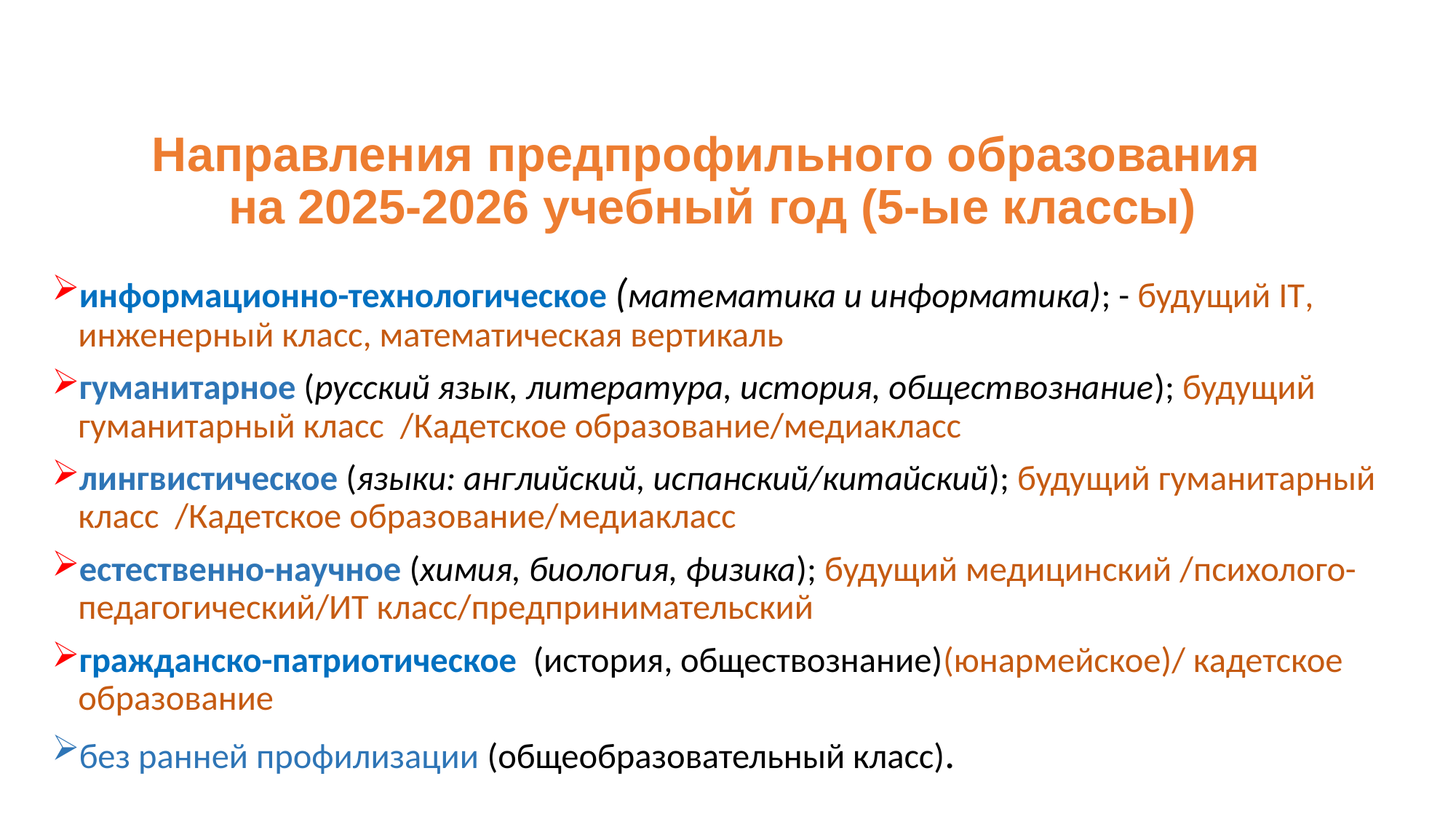

# Направления предпрофильного образования на 2025-2026 учебный год (5-ые классы)
информационно-технологическое (математика и информатика); - будущий IT, инженерный класс, математическая вертикаль
гуманитарное (русский язык, литература, история, обществознание); будущий гуманитарный класс  /Кадетское образование/медиакласс
лингвистическое (языки: английский, испанский/китайский); будущий гуманитарный класс  /Кадетское образование/медиакласс
естественно-научное (химия, биология, физика); будущий медицинский /психолого- педагогический/ИТ класс/предпринимательский
гражданско-патриотическое  (история, обществознание)(юнармейское)/ кадетское образование
без ранней профилизации (общеобразовательный класс).